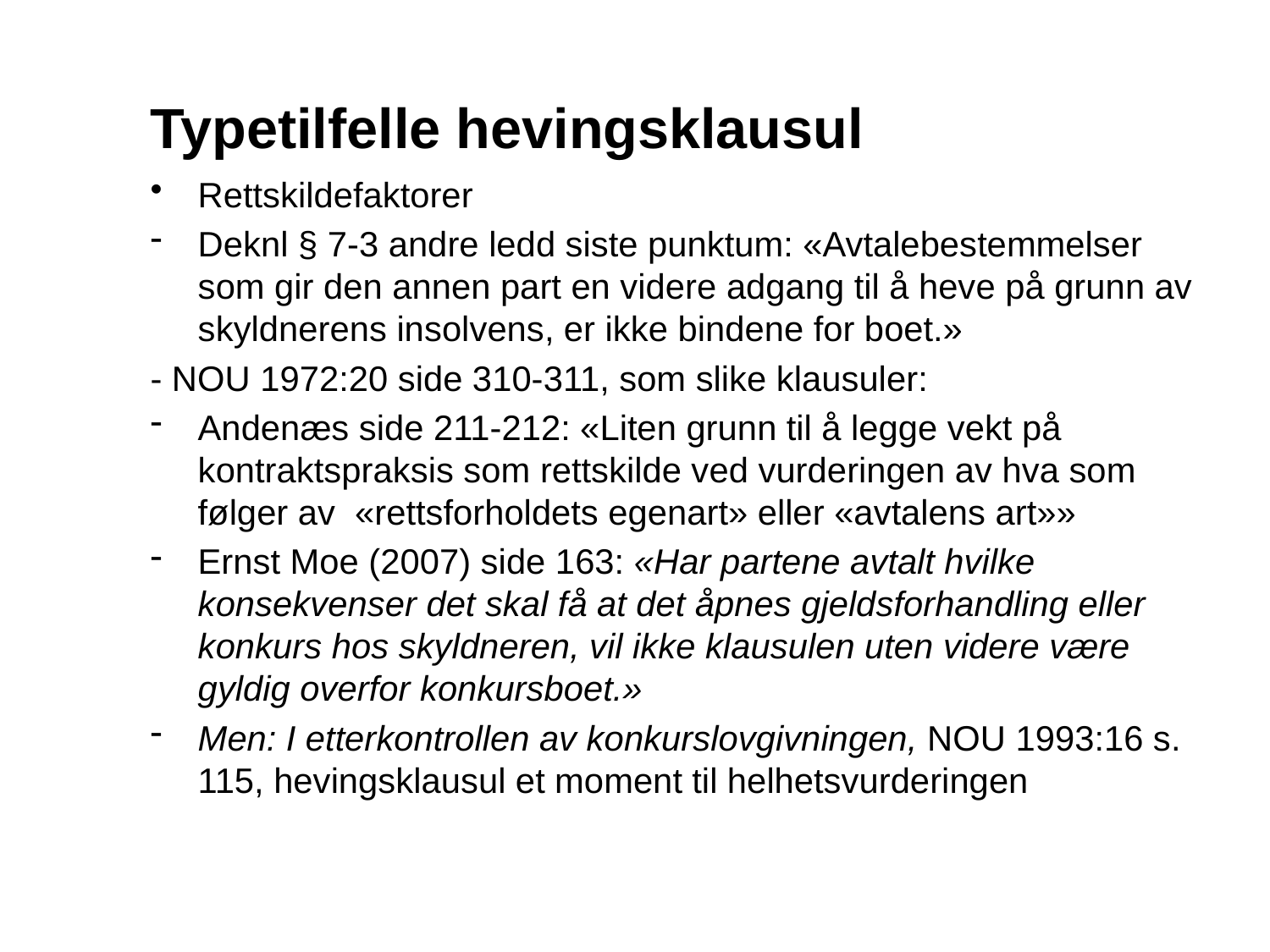

# Typetilfelle hevingsklausul
Rettskildefaktorer
Deknl § 7-3 andre ledd siste punktum: «Avtalebestemmelser som gir den annen part en videre adgang til å heve på grunn av skyldnerens insolvens, er ikke bindene for boet.»
- NOU 1972:20 side 310-311, som slike klausuler:
Andenæs side 211-212: «Liten grunn til å legge vekt på kontraktspraksis som rettskilde ved vurderingen av hva som følger av  «rettsforholdets egenart» eller «avtalens art»»
Ernst Moe (2007) side 163: «Har partene avtalt hvilke konsekvenser det skal få at det åpnes gjeldsforhandling eller konkurs hos skyldneren, vil ikke klausulen uten videre være gyldig overfor konkursboet.»
Men: I etterkontrollen av konkurslovgivningen, NOU 1993:16 s. 115, hevingsklausul et moment til helhetsvurderingen